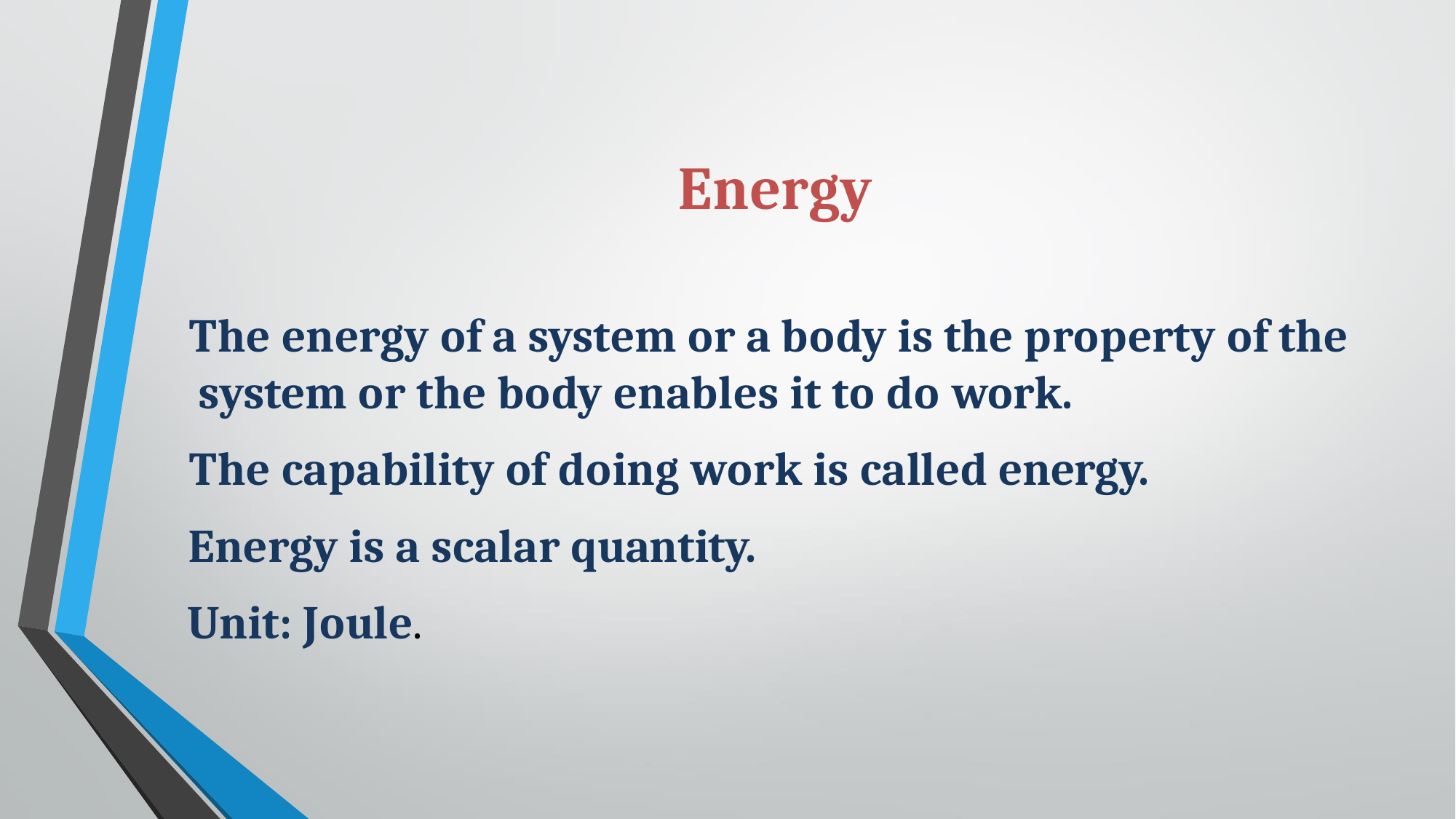

# Energy
The energy of a system or a body is the property of the  system or the body enables it to do work.
The capability of doing work is called energy.  Energy is a scalar quantity.
Unit: Joule.